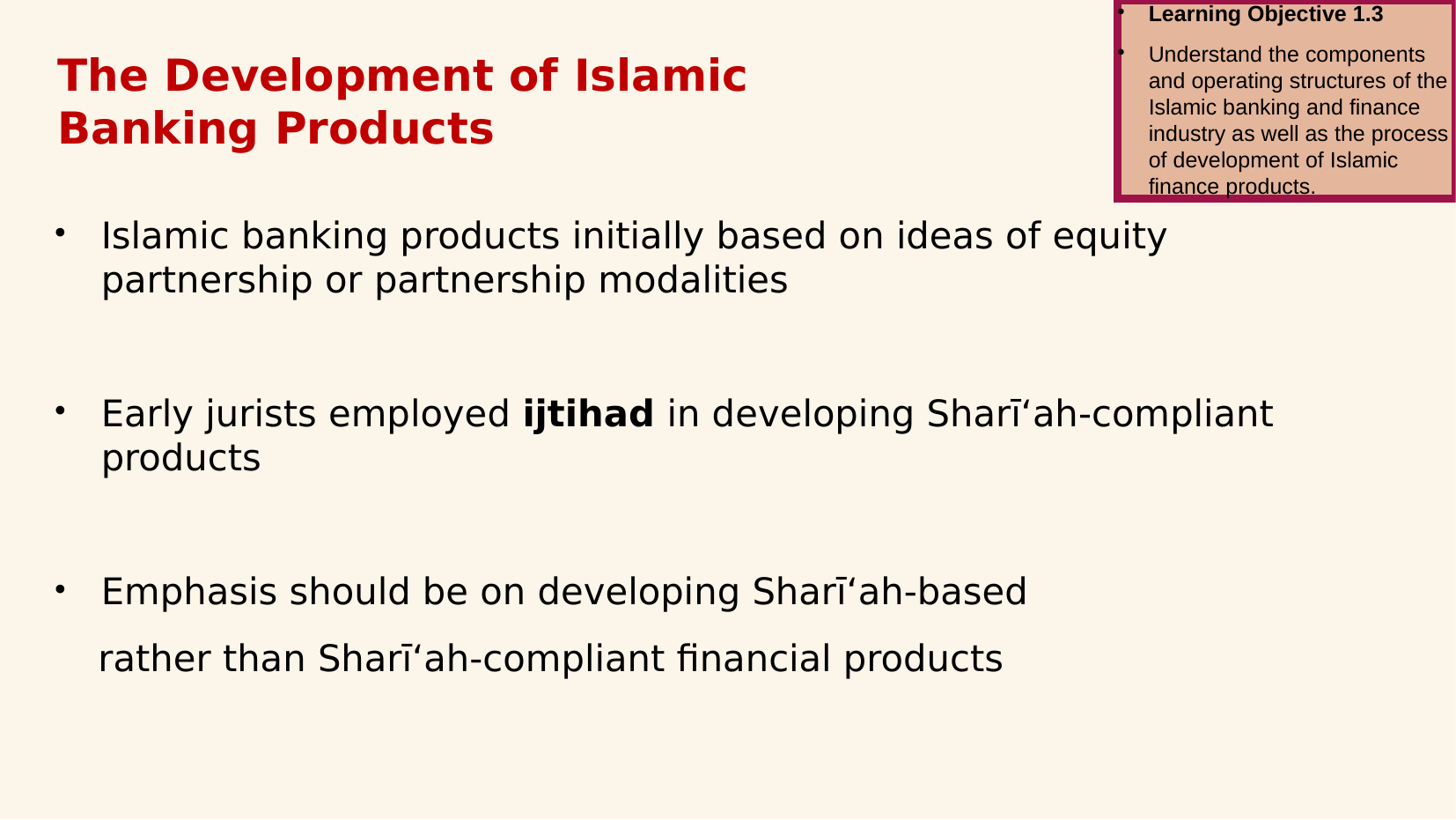

Learning Objective 1.3
Understand the components and operating structures of the Islamic banking and finance industry as well as the process of development of Islamic finance products.
The Development of Islamic
Banking Products
Islamic banking products initially based on ideas of equity partnership or partnership modalities

Early jurists employed ijtihad in developing Sharī‘ah-compliant products

Emphasis should be on developing Sharī‘ah-based
    rather than Sharī‘ah-compliant financial products